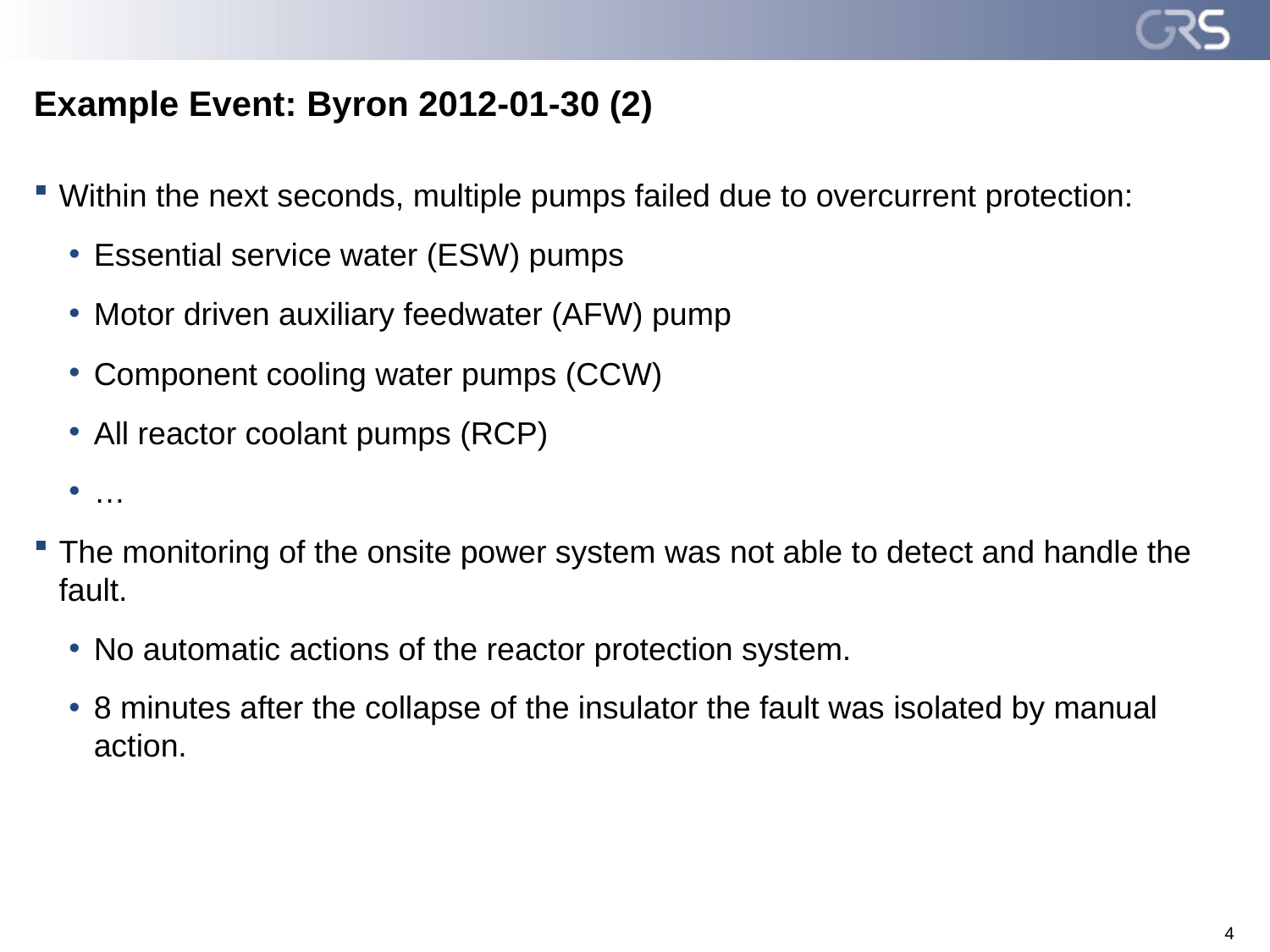

# Example Event: Byron 2012-01-30 (2)
Within the next seconds, multiple pumps failed due to overcurrent protection:
Essential service water (ESW) pumps
Motor driven auxiliary feedwater (AFW) pump
Component cooling water pumps (CCW)
All reactor coolant pumps (RCP)
…
The monitoring of the onsite power system was not able to detect and handle the fault.
No automatic actions of the reactor protection system.
8 minutes after the collapse of the insulator the fault was isolated by manual action.

4